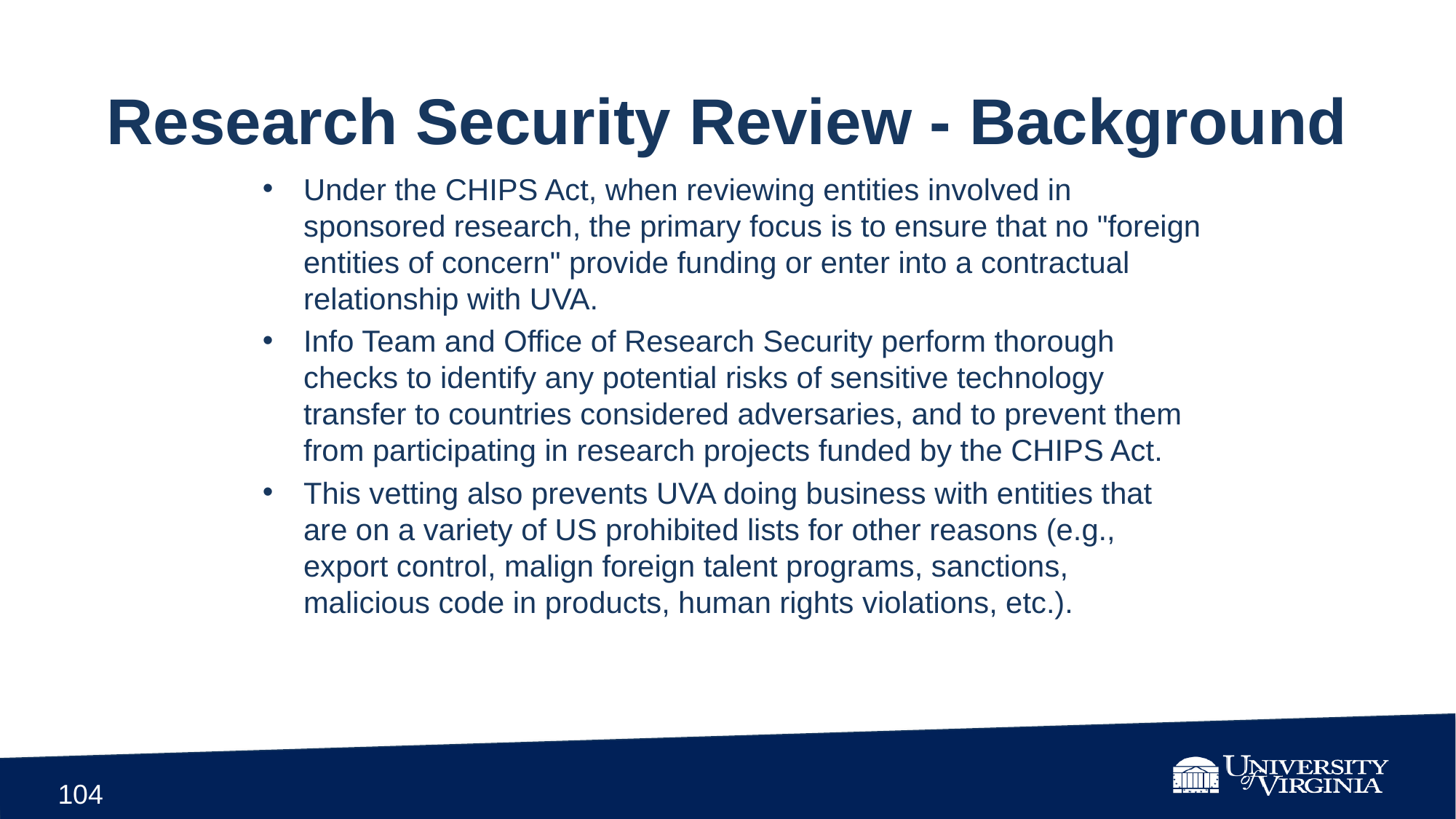

Research Security Review - Background
Under the CHIPS Act, when reviewing entities involved in sponsored research, the primary focus is to ensure that no "foreign entities of concern" provide funding or enter into a contractual relationship with UVA.
Info Team and Office of Research Security perform thorough checks to identify any potential risks of sensitive technology transfer to countries considered adversaries, and to prevent them from participating in research projects funded by the CHIPS Act.
This vetting also prevents UVA doing business with entities that are on a variety of US prohibited lists for other reasons (e.g., export control, malign foreign talent programs, sanctions, malicious code in products, human rights violations, etc.).
104